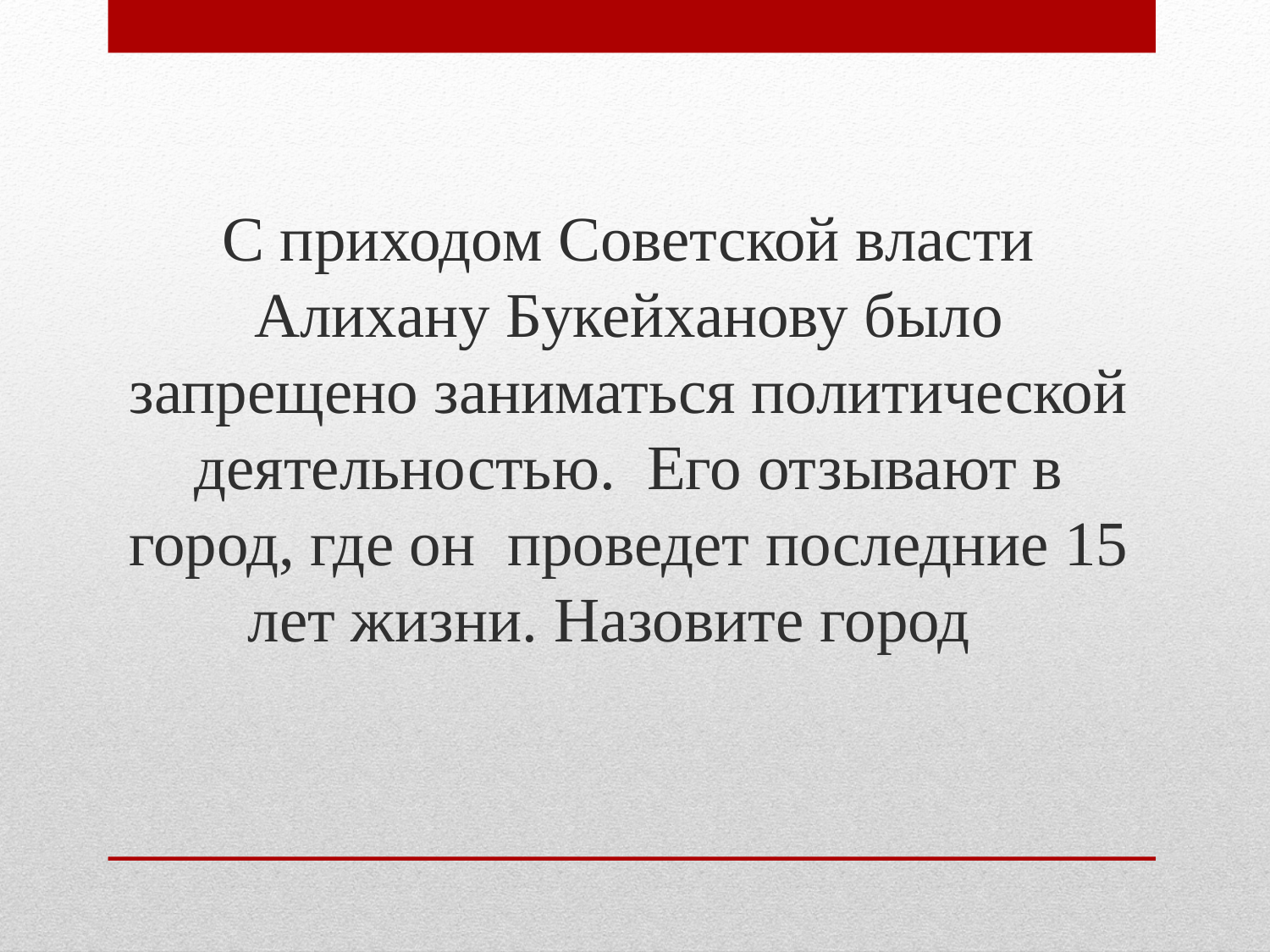

С приходом Советской власти Алихану Букейханову было запрещено заниматься политической деятельностью.  Его отзывают в город, где он  проведет последние 15 лет жизни. Назовите город